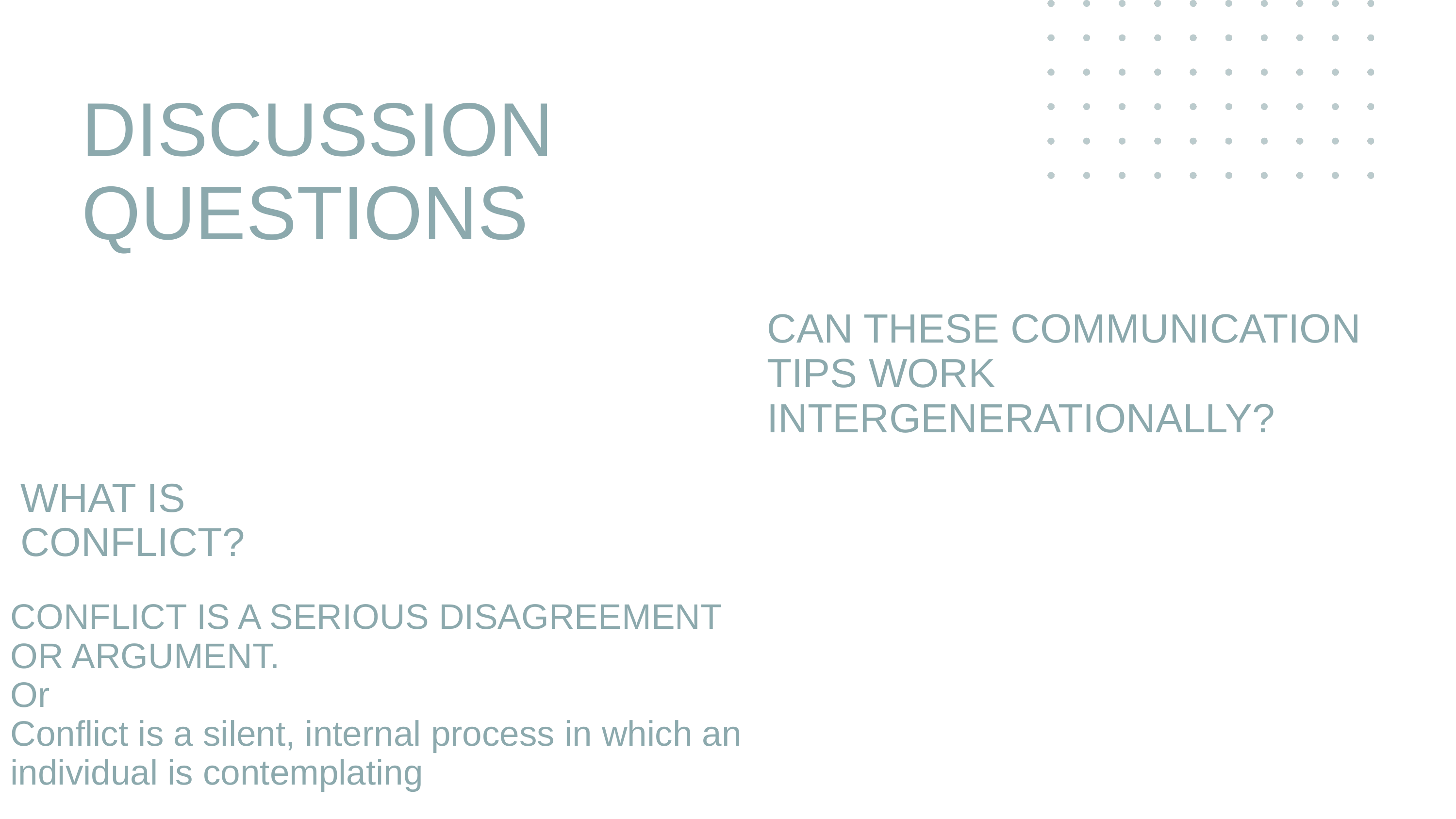

DISCUSSION QUESTIONS
CAN THESE COMMUNICATION TIPS WORK INTERGENERATIONALLY?
WHAT IS CONFLICT?
CONFLICT IS A SERIOUS DISAGREEMENT OR ARGUMENT.
Or
Conflict is a silent, internal process in which an individual is contemplating